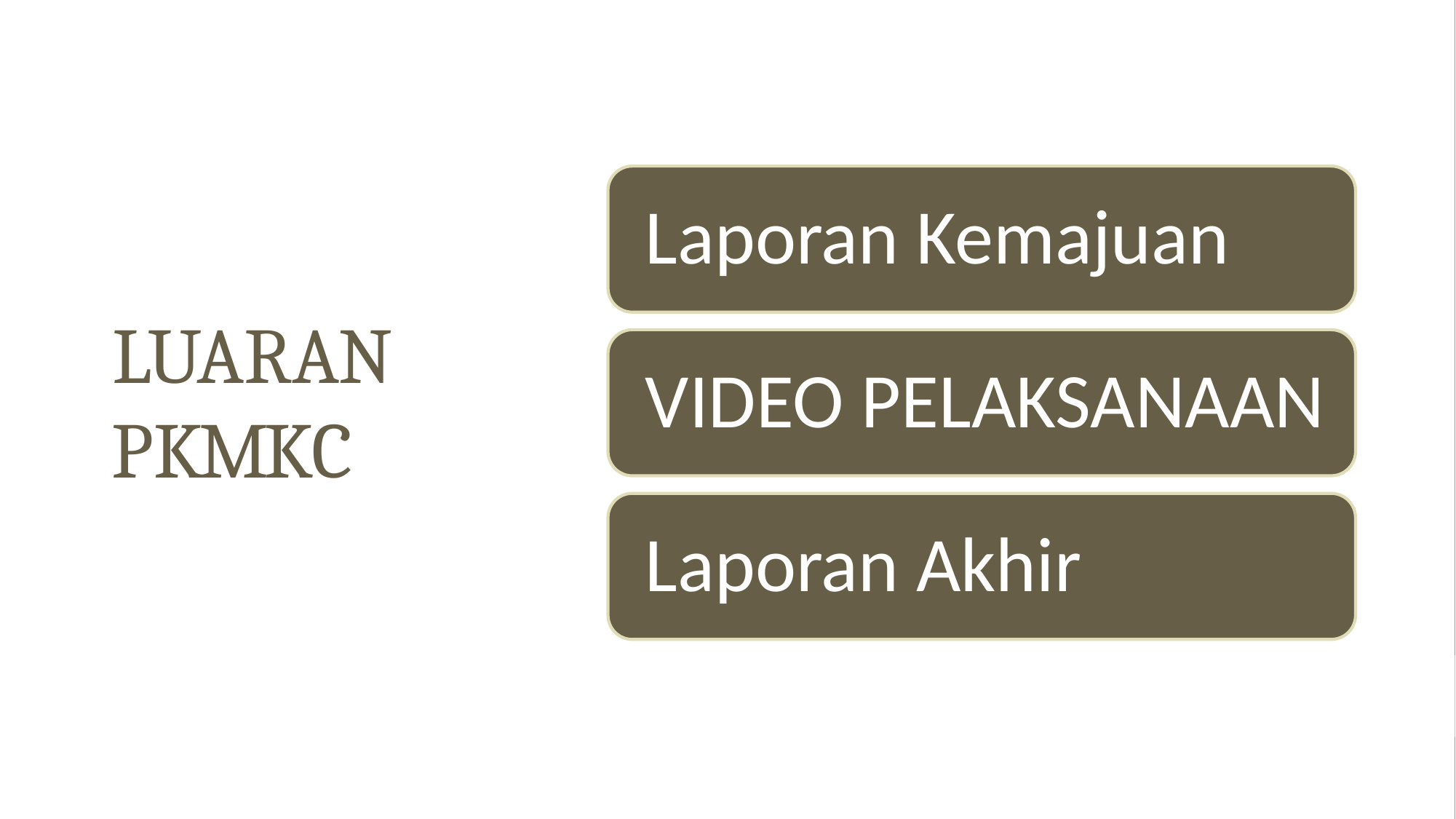

# LUARAN PKMKC
Laporan Kemajuan
VIDEO PELAKSANAAN
Laporan Akhir